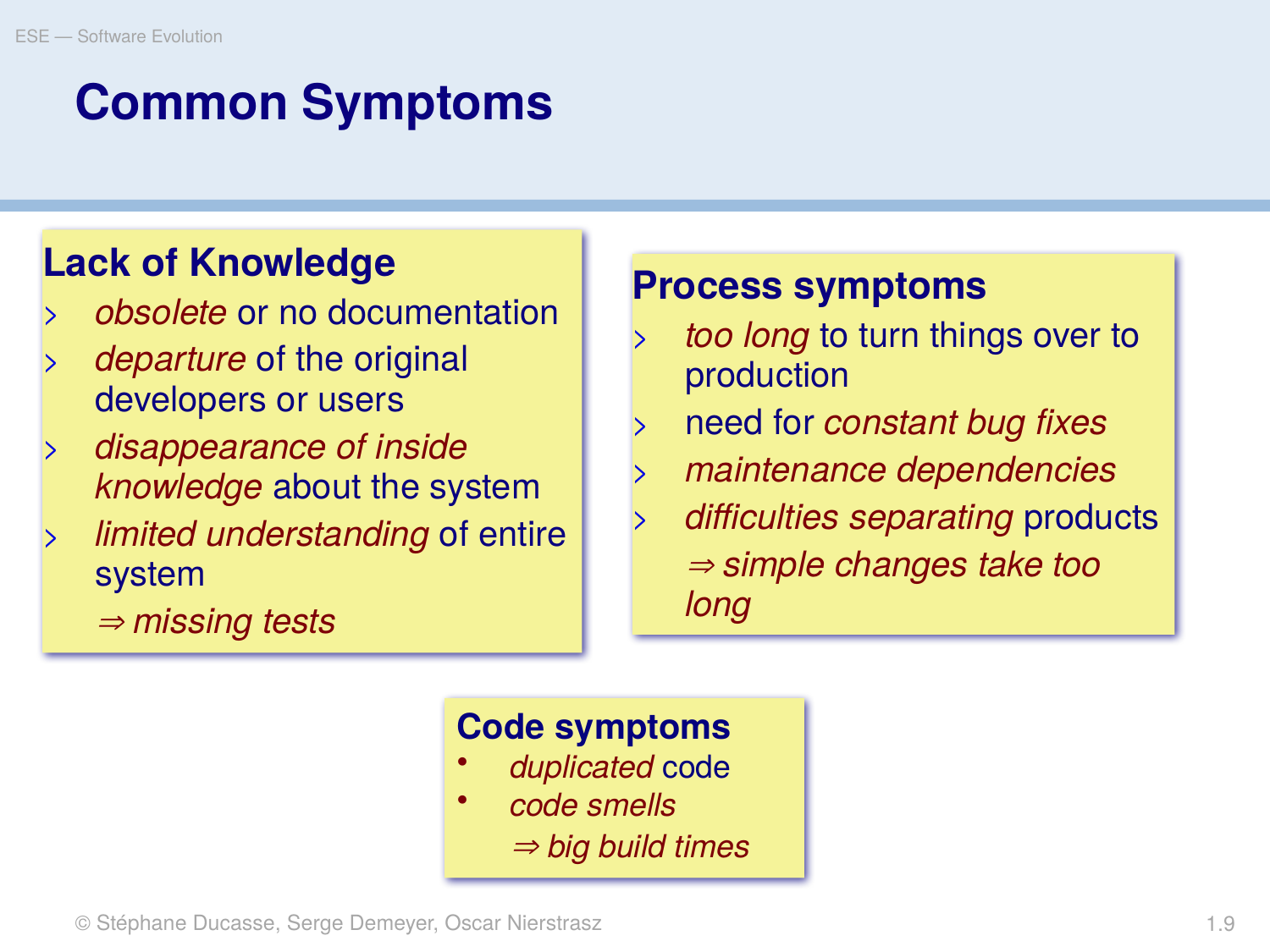

ESE — Software Evolution
# Common Symptoms
Lack of Knowledge
obsolete or no documentation
departure of the original developers or users
disappearance of inside knowledge about the system
limited understanding of entire system
	⇒ missing tests
Process symptoms
too long to turn things over to production
need for constant bug fixes
maintenance dependencies
difficulties separating products
	⇒ simple changes take too long
Code symptoms
duplicated code
code smells
	⇒ big build times
© Stéphane Ducasse, Serge Demeyer, Oscar Nierstrasz
1.9